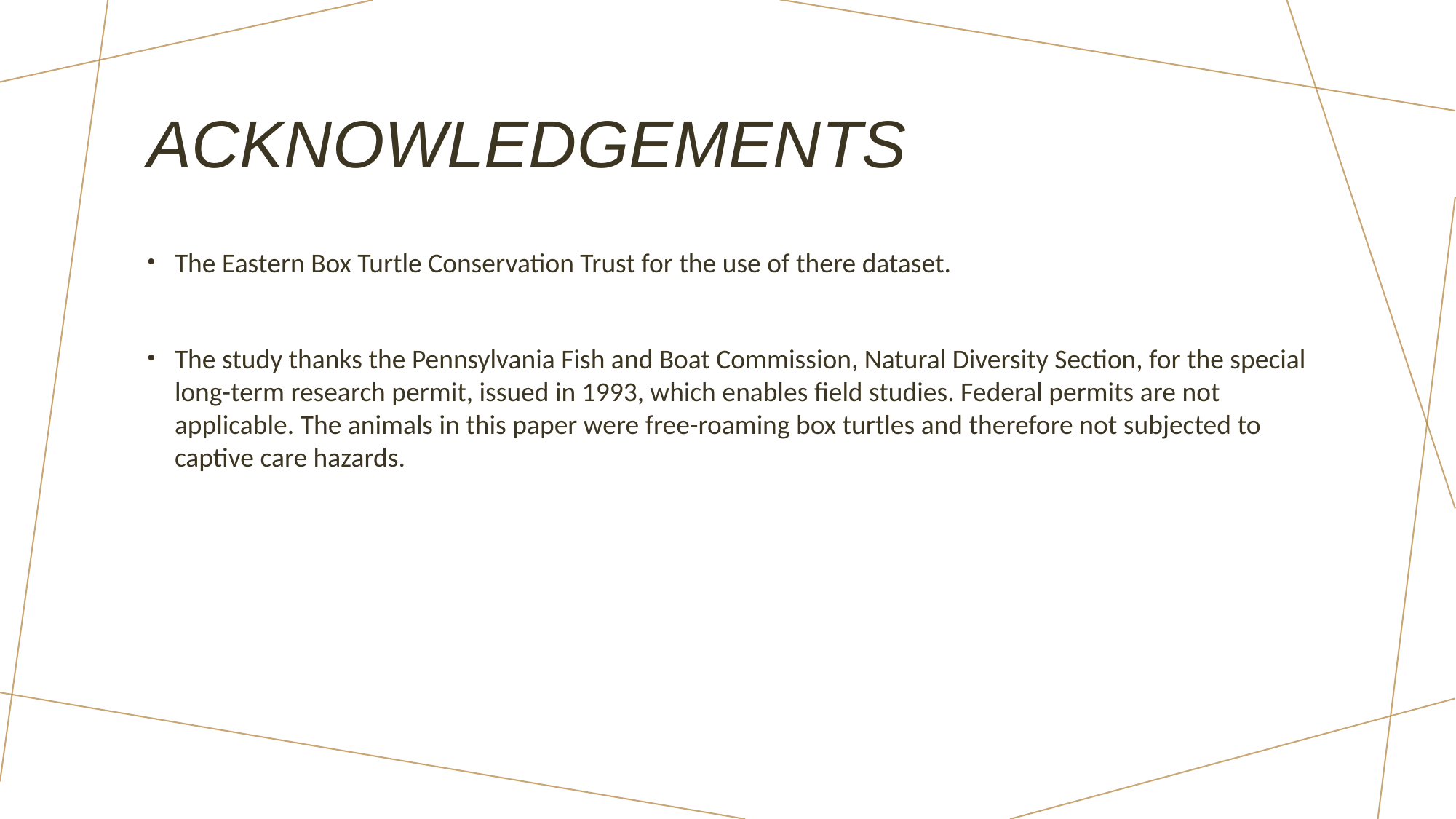

# Acknowledgements
The Eastern Box Turtle Conservation Trust for the use of there dataset.

The study thanks the Pennsylvania Fish and Boat Commission, Natural Diversity Section, for the special long-term research permit, issued in 1993, which enables field studies. Federal permits are not applicable. The animals in this paper were free-roaming box turtles and therefore not subjected to captive care hazards.